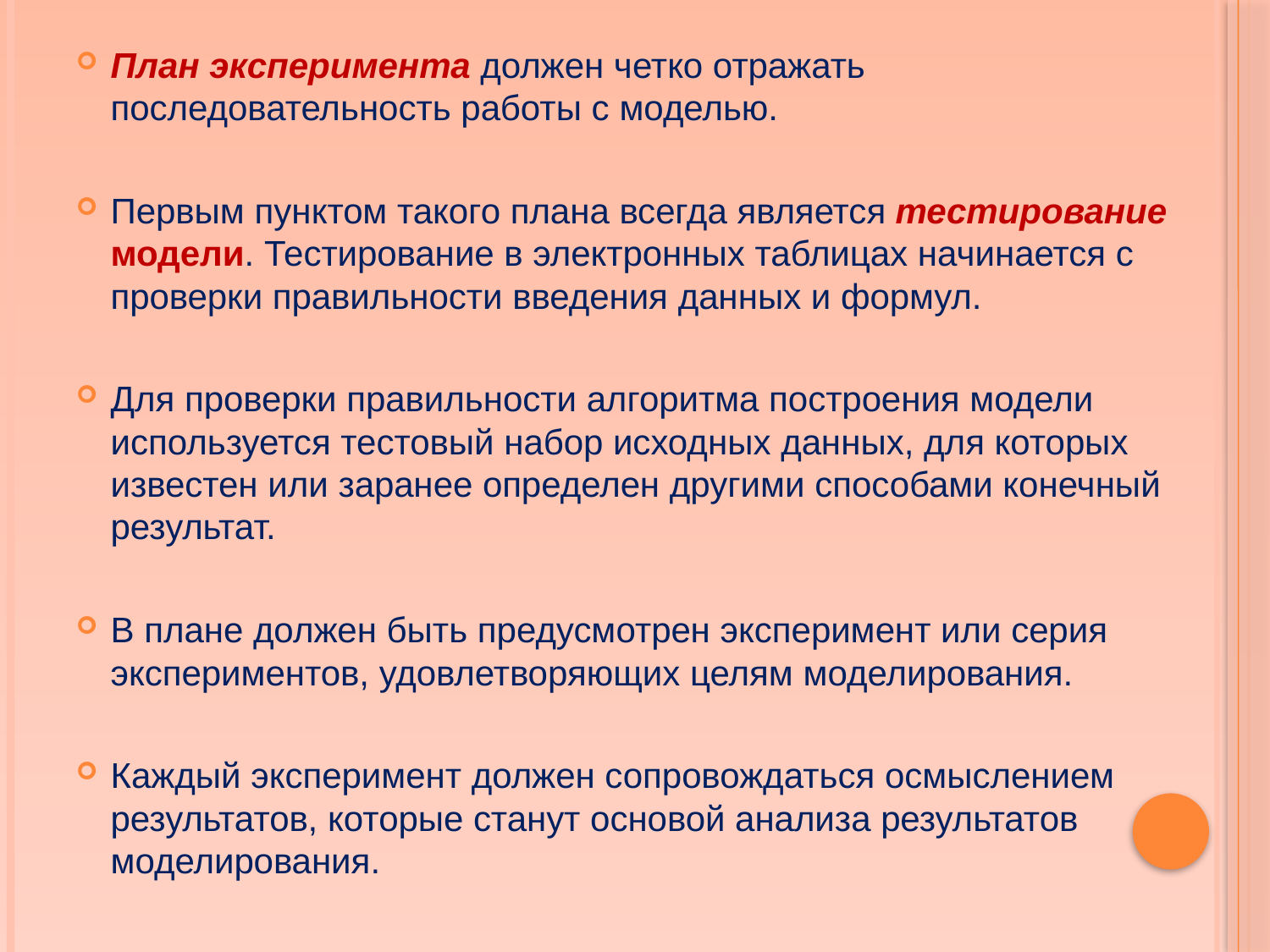

План эксперимента должен четко отражать последовательность работы с моделью.

Первым пунктом такого плана всегда является тестирование модели. Тестирование в электронных таблицах начинается с проверки правильности введения данных и формул.

Для проверки правильности алгоритма построения модели используется тестовый набор исходных данных, для которых известен или заранее определен другими способами конечный результат.

В плане должен быть предусмотрен эксперимент или серия экспериментов, удовлетворяющих целям моделирования.

Каждый эксперимент должен сопровождаться осмыслением результатов, которые станут основой анализа результатов моделирования.